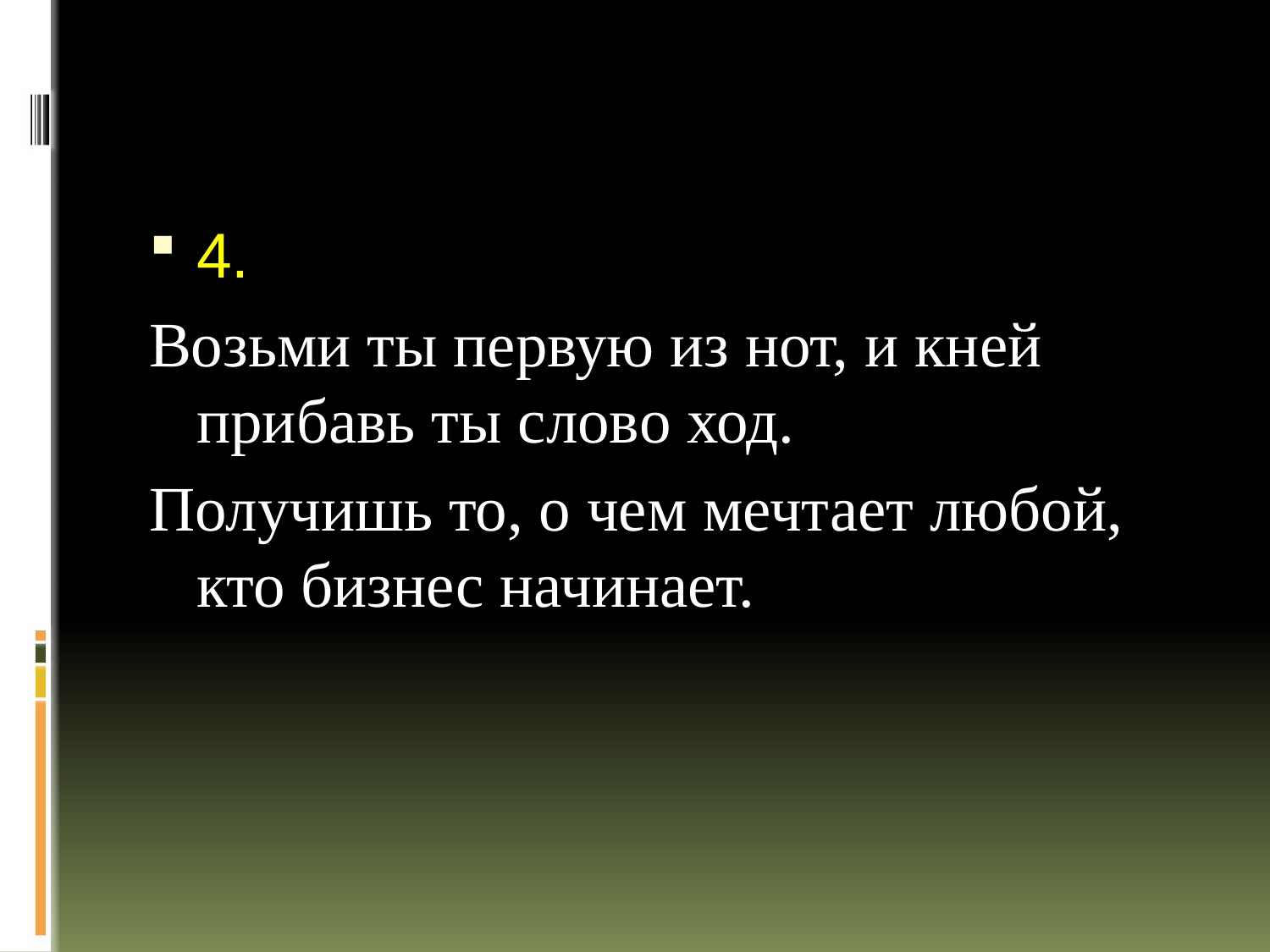

#
4.
Возьми ты первую из нот, и кней прибавь ты слово ход.
Получишь то, о чем мечтает любой, кто бизнес начинает.